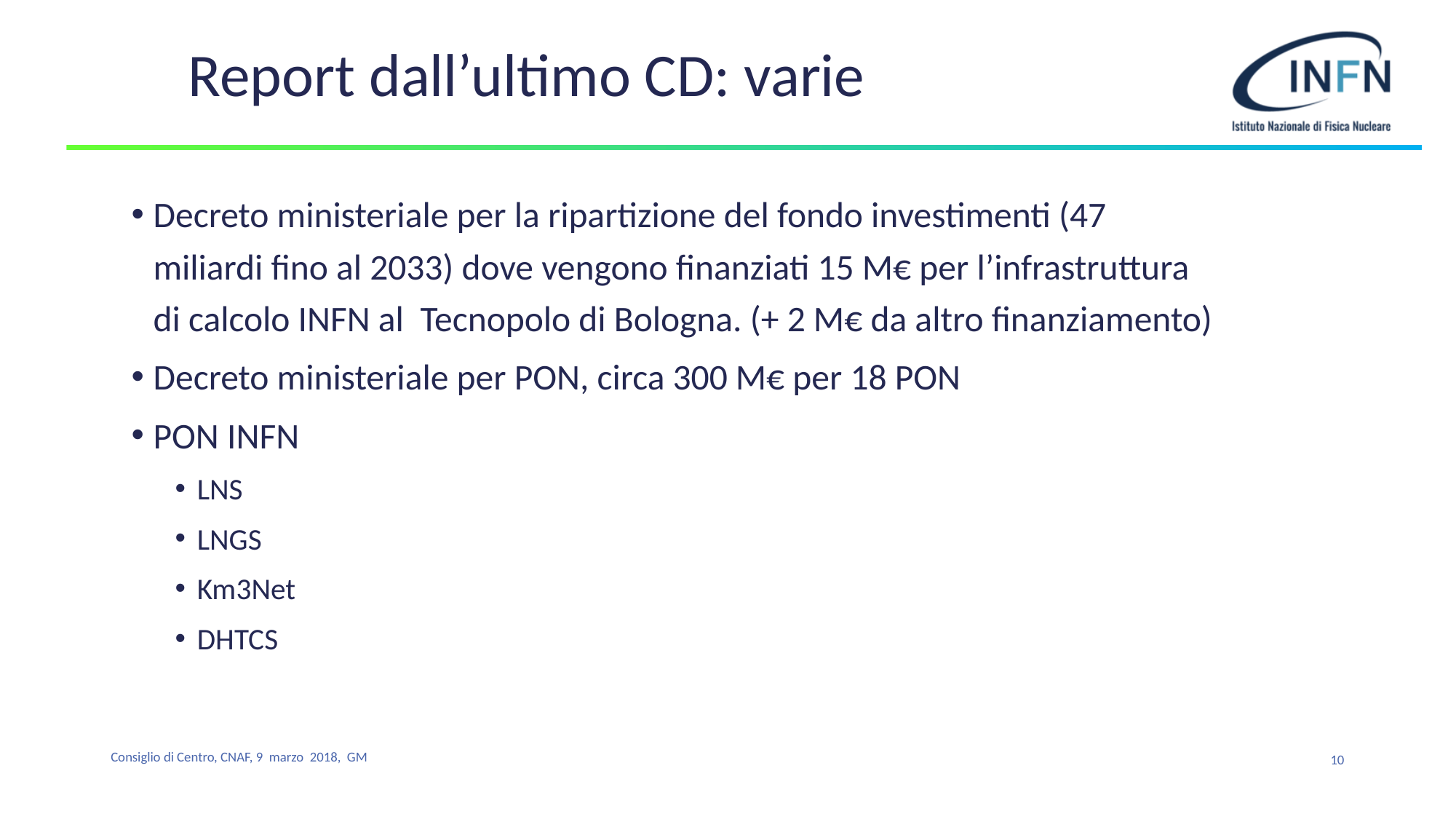

# Report dall’ultimo CD: varie
Decreto ministeriale per la ripartizione del fondo investimenti (47 miliardi fino al 2033) dove vengono finanziati 15 M€ per l’infrastruttura di calcolo INFN al  Tecnopolo di Bologna. (+ 2 M€ da altro finanziamento)
Decreto ministeriale per PON, circa 300 M€ per 18 PON
PON INFN
LNS
LNGS
Km3Net
DHTCS

10